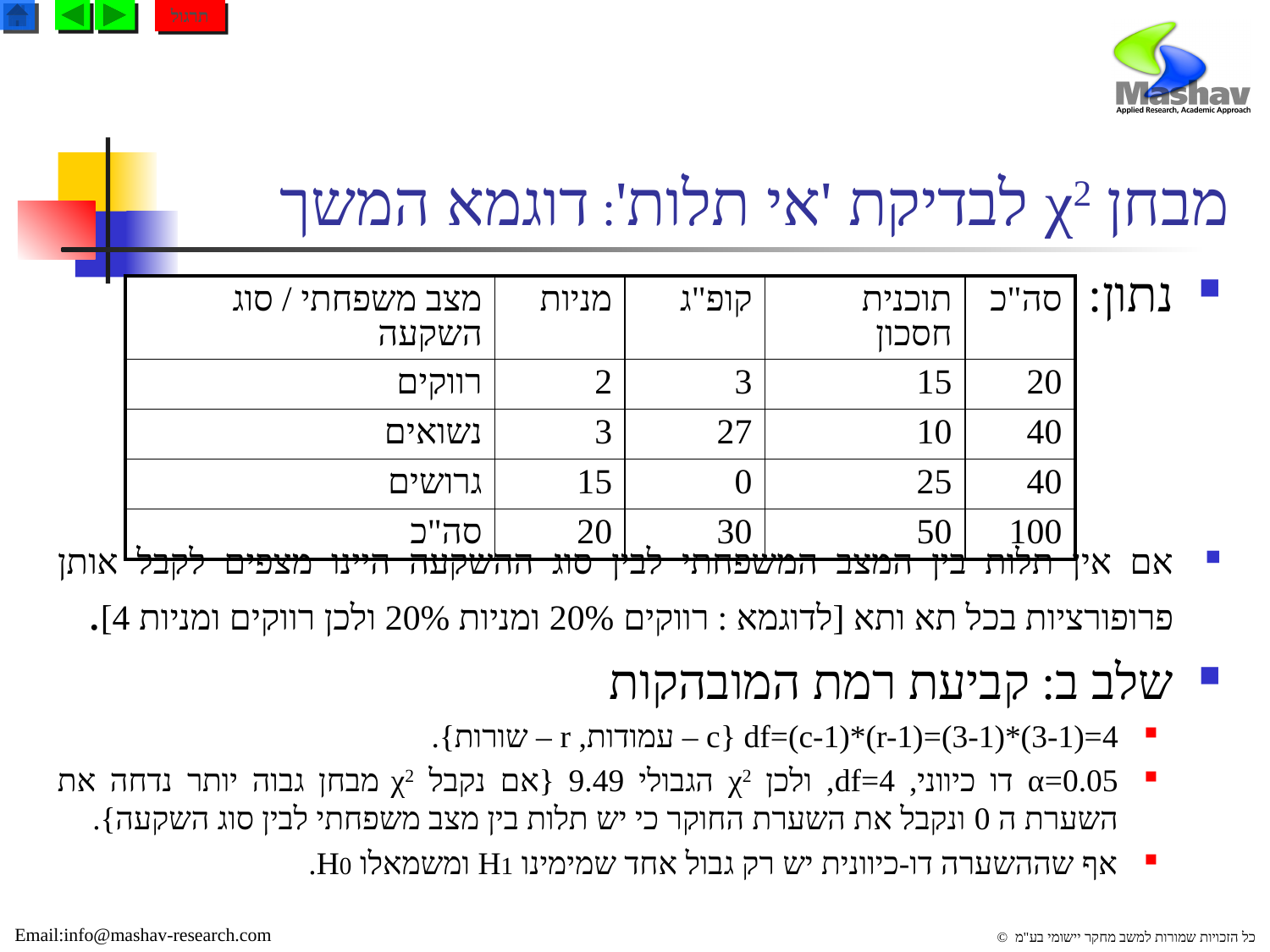

תרגול
# מבחן χ2 לבדיקת 'אי תלות': דוגמא המשך
נתון:

אם אין תלות בין המצב המשפחתי לבין סוג ההשקעה היינו מצפים לקבל אותן פרופורציות בכל תא ותא [לדוגמא : רווקים 20% ומניות 20% ולכן רווקים ומניות 4].
שלב ב: קביעת רמת המובהקות
df=(c-1)*(r-1)=(3-1)*(3-1)=4 {c – עמודות, r – שורות}.
α=0.05 דו כיווני, df=4, ולכן χ2 הגבולי 9.49 {אם נקבל χ2 מבחן גבוה יותר נדחה את השערת ה 0 ונקבל את השערת החוקר כי יש תלות בין מצב משפחתי לבין סוג השקעה}.
אף שההשערה דו-כיוונית יש רק גבול אחד שמימינו H1 ומשמאלו H0.
| מצב משפחתי / סוג השקעה | מניות | קופ"ג | תוכנית חסכון | סה"כ |
| --- | --- | --- | --- | --- |
| רווקים | 2 | 3 | 15 | 20 |
| נשואים | 3 | 27 | 10 | 40 |
| גרושים | 15 | 0 | 25 | 40 |
| סה"כ | 20 | 30 | 50 | 100 |